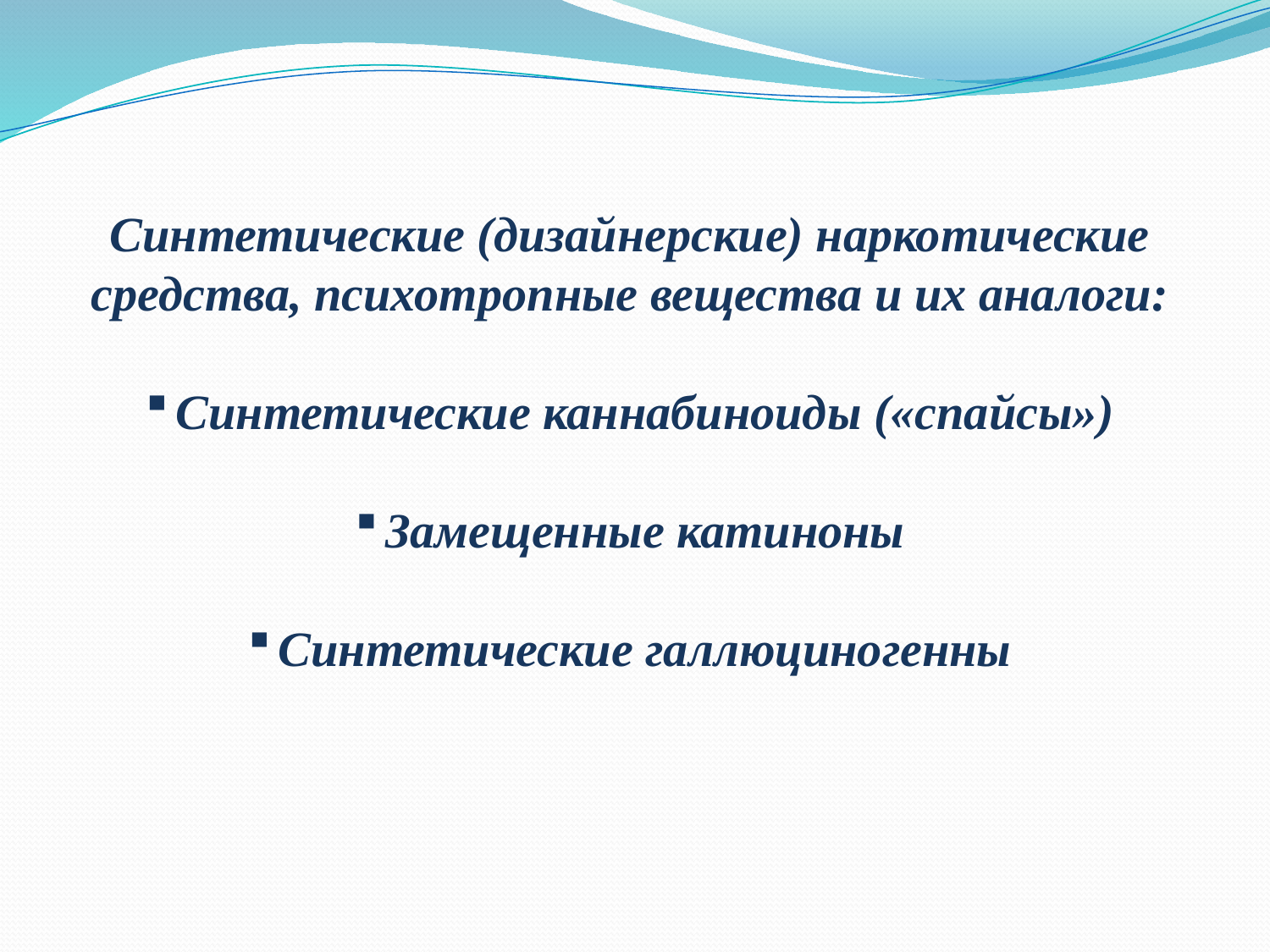

Синтетические (дизайнерские) наркотические средства, психотропные вещества и их аналоги:

Синтетические каннабиноиды («спайсы»)

Замещенные катиноны

Синтетические галлюциногенны